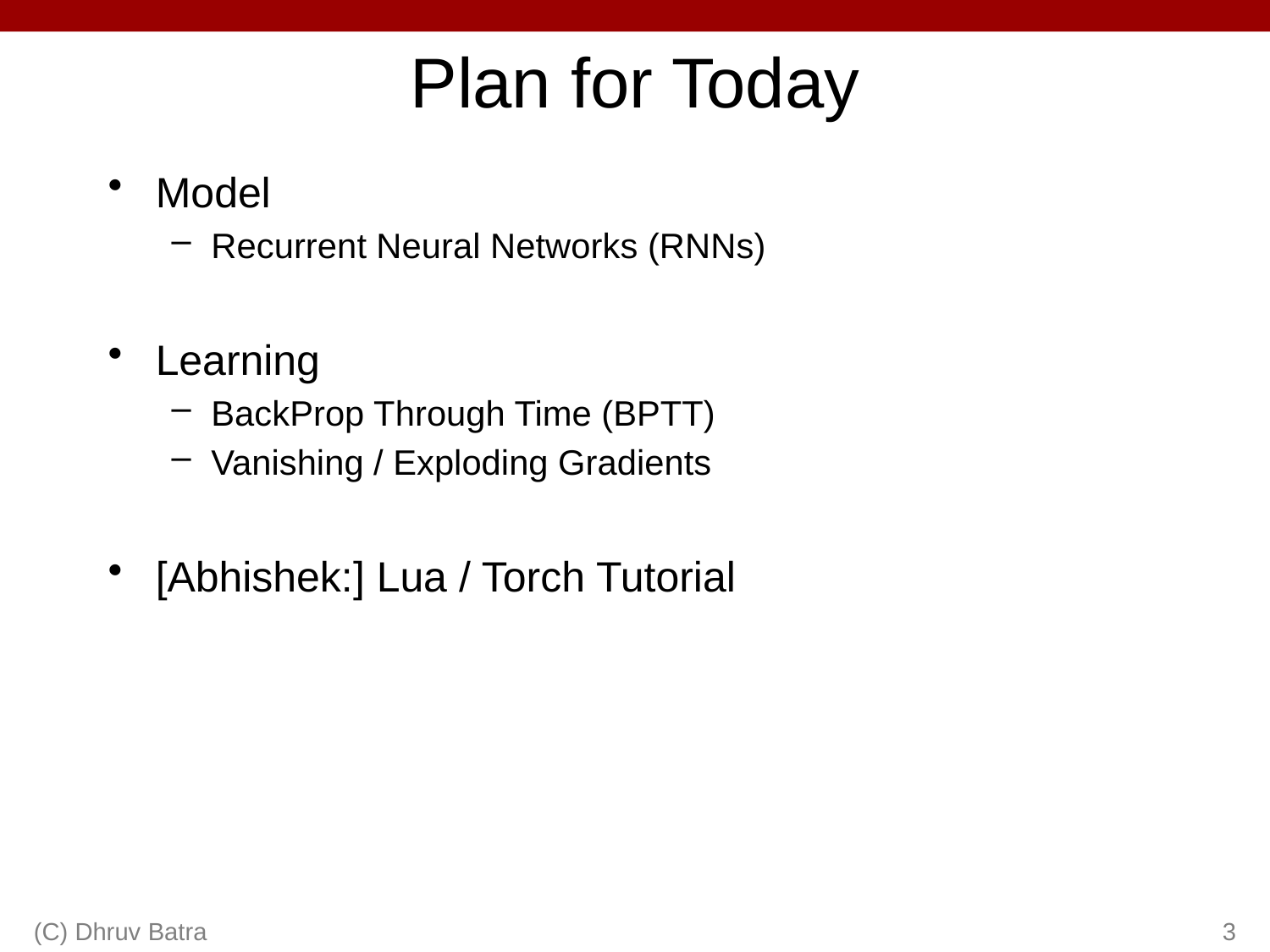

# Plan for Today
Model
Recurrent Neural Networks (RNNs)

Learning
BackProp Through Time (BPTT)
Vanishing / Exploding Gradients

[Abhishek:] Lua / Torch Tutorial
(C) Dhruv Batra
3